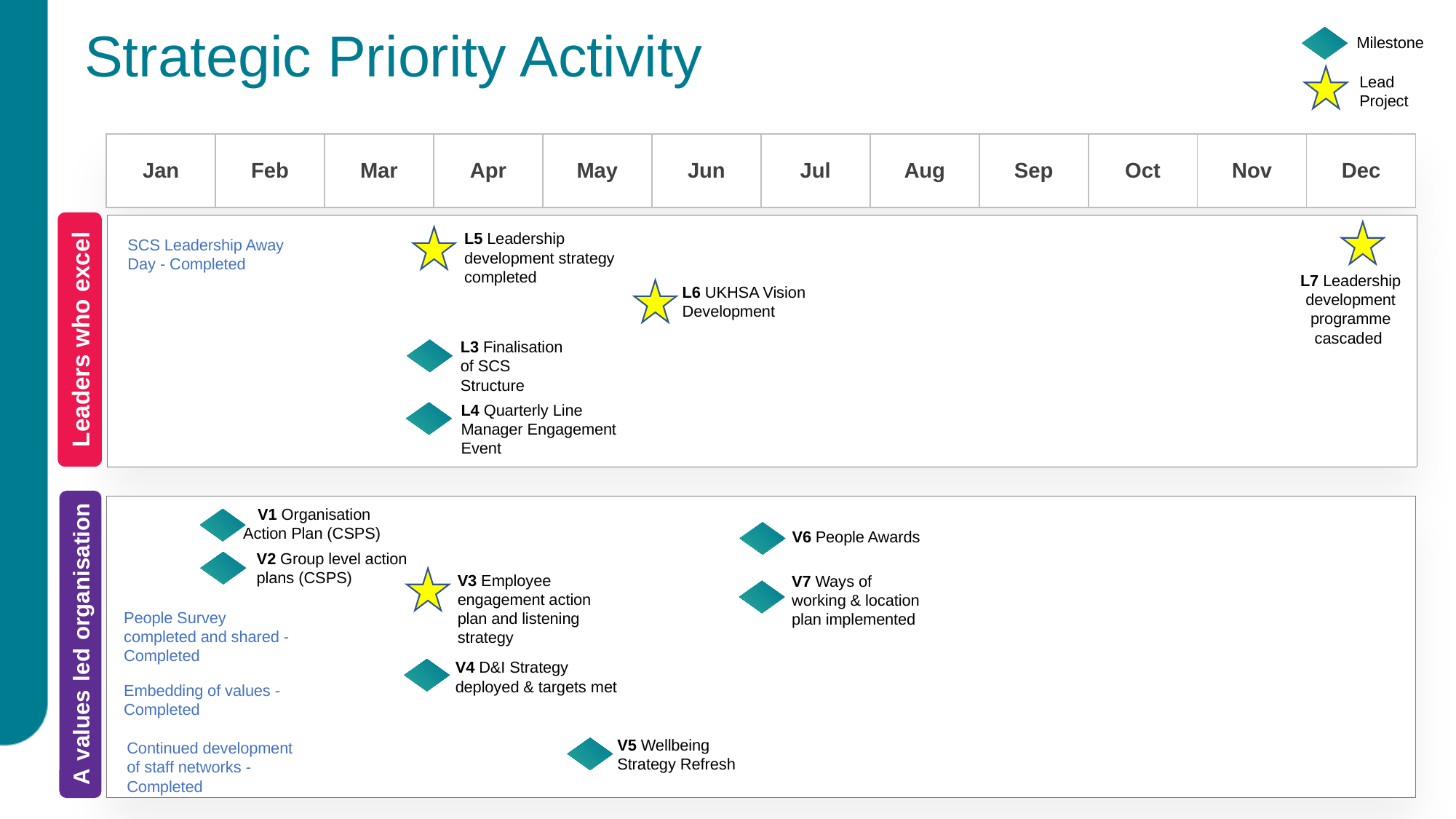

# Strategic Priority Activity

Milestone
Lead
Project

| Jan | Feb | Mar | Apr | May | Jun | Jul | Aug | Sep | Oct | Nov | Dec |
| --- | --- | --- | --- | --- | --- | --- | --- | --- | --- | --- | --- |
|  |
| --- |

L5 Leadership development strategy completed

SCS Leadership Away Day - Completed
L7 Leadership development programme cascaded
L6 UKHSA Vision Development

Leaders who excel
L3 Finalisation of SCS Structure

L4 Quarterly Line Manager Engagement Event

|  |
| --- |
V1 Organisation Action Plan (CSPS)

V6 People Awards

V2 Group level action plans (CSPS)

V3 Employee engagement action plan and listening strategy
V7 Ways of working & location plan implemented

People Survey completed and shared - Completed
A values led organisation
V4 D&I Strategy deployed & targets met

Embedding of values - Completed
V5 Wellbeing Strategy Refresh
Continued development of staff networks - Completed